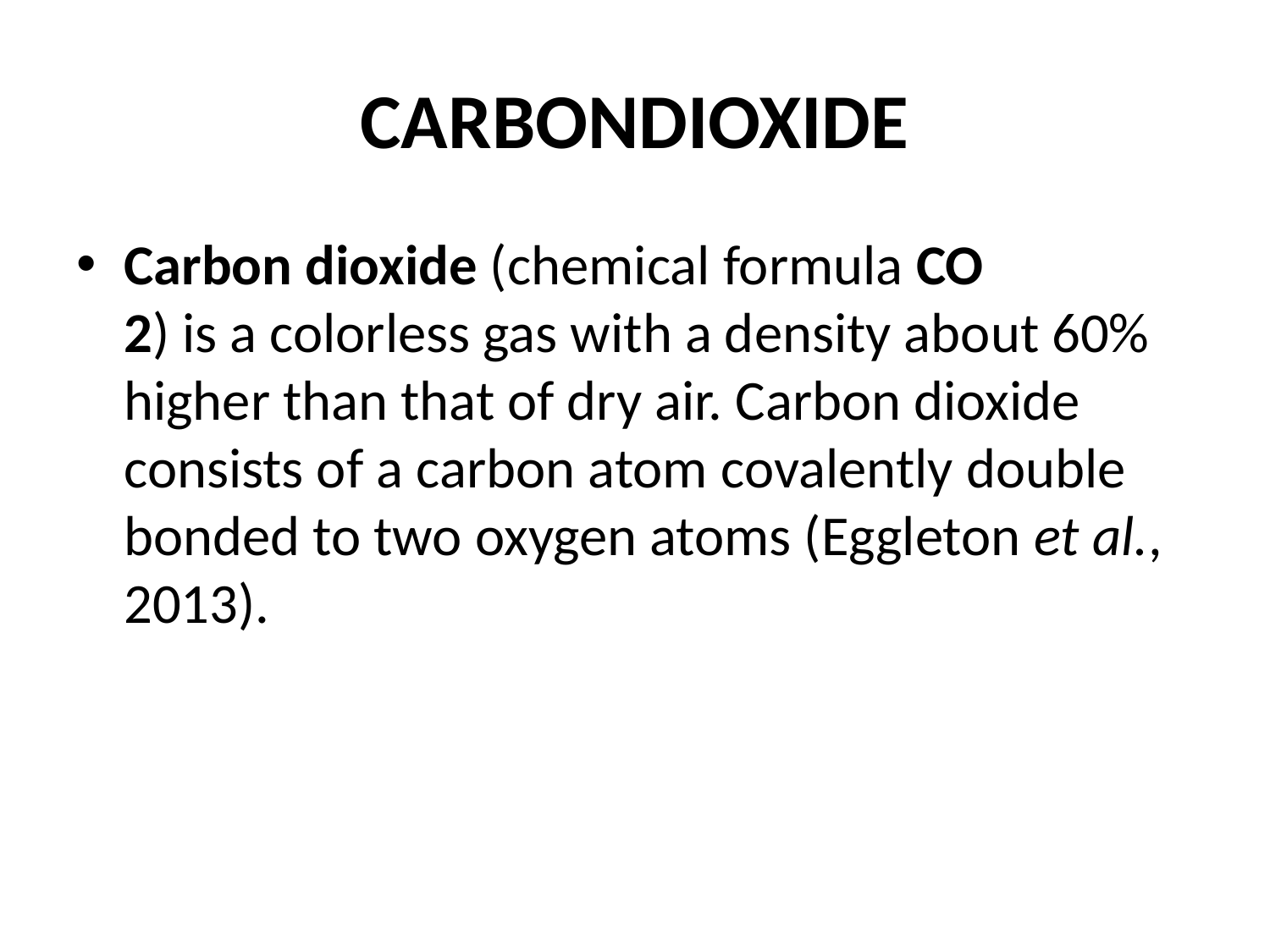

# CARBONDIOXIDE
Carbon dioxide (chemical formula CO
2) is a colorless gas with a density about 60% higher than that of dry air. Carbon dioxide consists of a carbon atom covalently double bonded to two oxygen atoms (Eggleton et al., 2013).